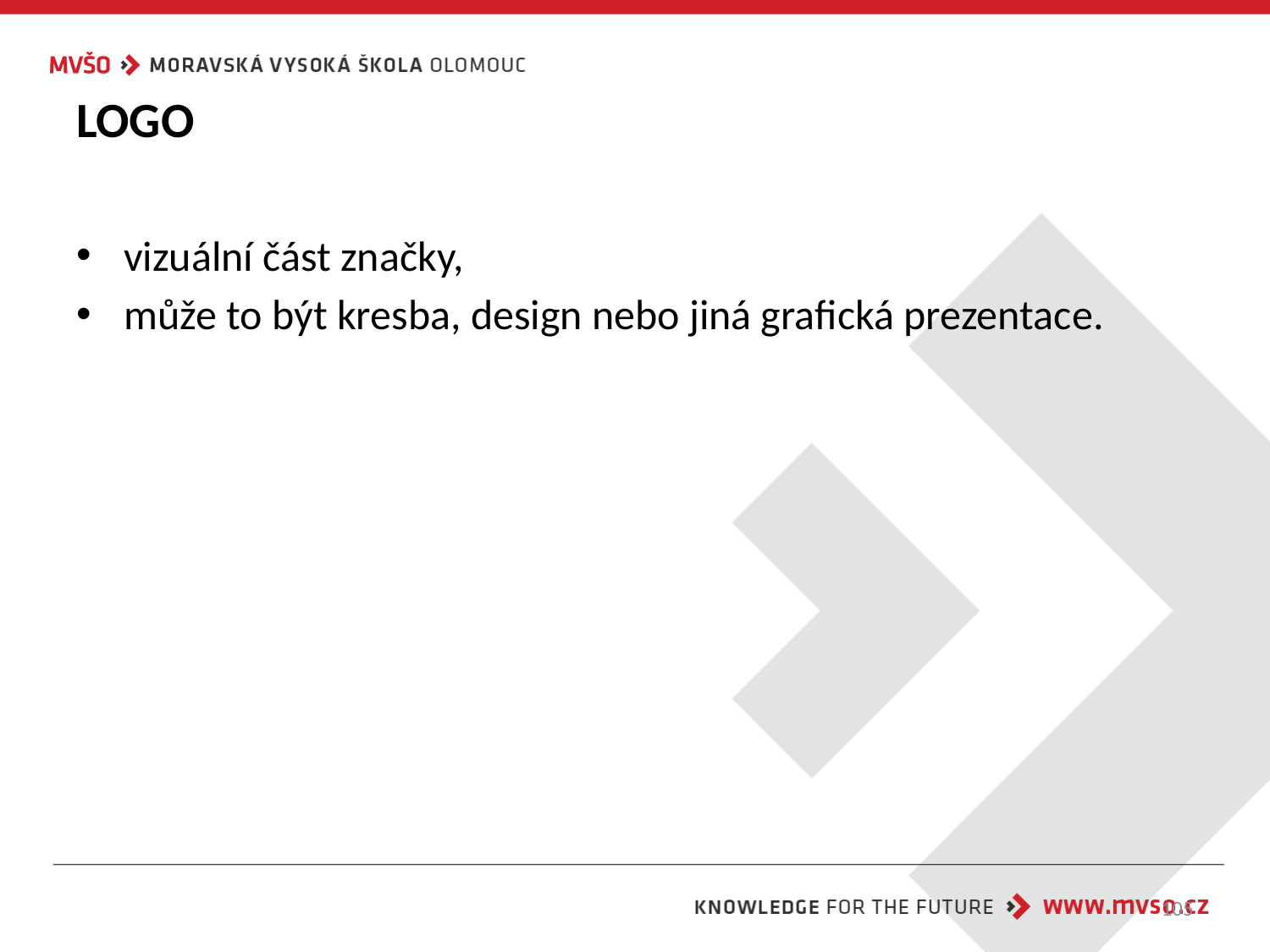

# LOGO
vizuální část značky,
může to být kresba, design nebo jiná grafická prezentace.
105